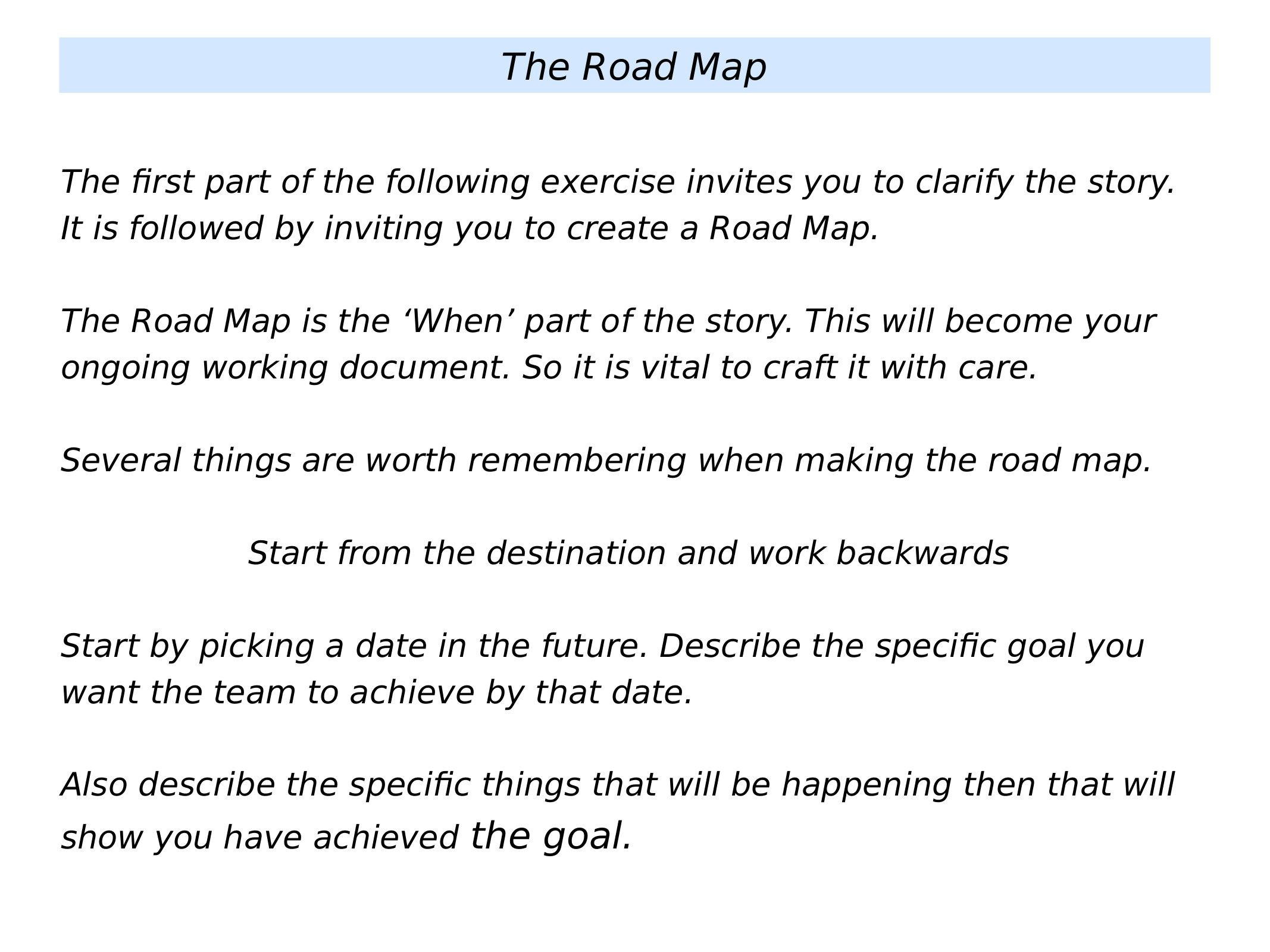

The Road Map
The first part of the following exercise invites you to clarify the story. It is followed by inviting you to create a Road Map.

The Road Map is the ‘When’ part of the story. This will become your ongoing working document. So it is vital to craft it with care.

Several things are worth remembering when making the road map.

Start from the destination and work backwards

Start by picking a date in the future. Describe the specific goal you want the team to achieve by that date.

Also describe the specific things that will be happening then that will show you have achieved the goal.